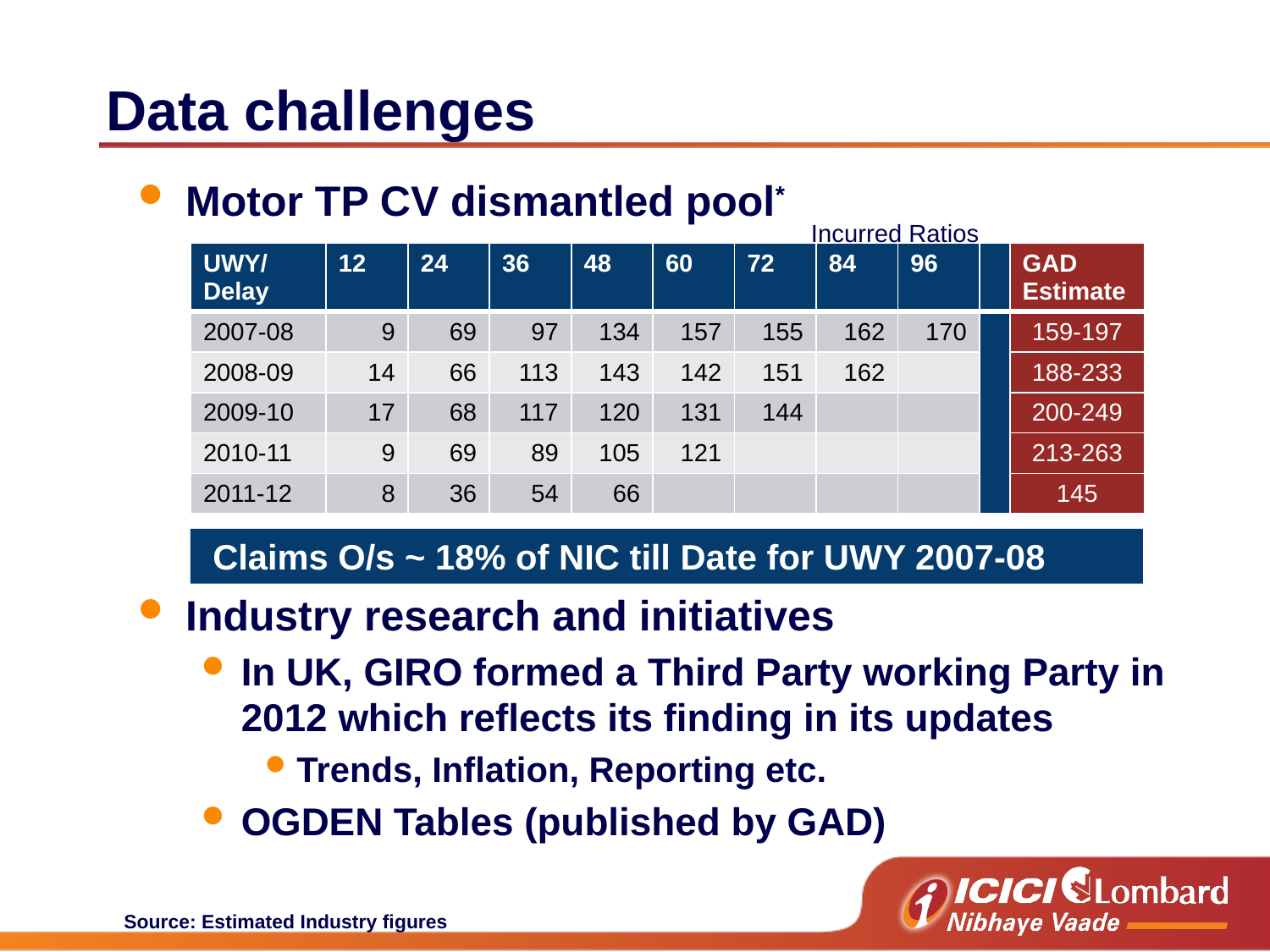

# Data challenges
Motor TP CV dismantled pool*

Industry research and initiatives
In UK, GIRO formed a Third Party working Party in 2012 which reflects its finding in its updates
Trends, Inflation, Reporting etc.
OGDEN Tables (published by GAD)
Incurred Ratios
| UWY/ Delay | 12 | 24 | 36 | 48 | 60 | 72 | 84 | 96 |  | GAD Estimate |
| --- | --- | --- | --- | --- | --- | --- | --- | --- | --- | --- |
| 2007-08 | 9 | 69 | 97 | 134 | 157 | 155 | 162 | 170 |  | 159-197 |
| 2008-09 | 14 | 66 | 113 | 143 | 142 | 151 | 162 |  |  | 188-233 |
| 2009-10 | 17 | 68 | 117 | 120 | 131 | 144 |  |  |  | 200-249 |
| 2010-11 | 9 | 69 | 89 | 105 | 121 |  |  |  |  | 213-263 |
| 2011-12 | 8 | 36 | 54 | 66 |  |  |  |  |  | 145 |
 Claims O/s ~ 18% of NIC till Date for UWY 2007-08
Source: Estimated Industry figures